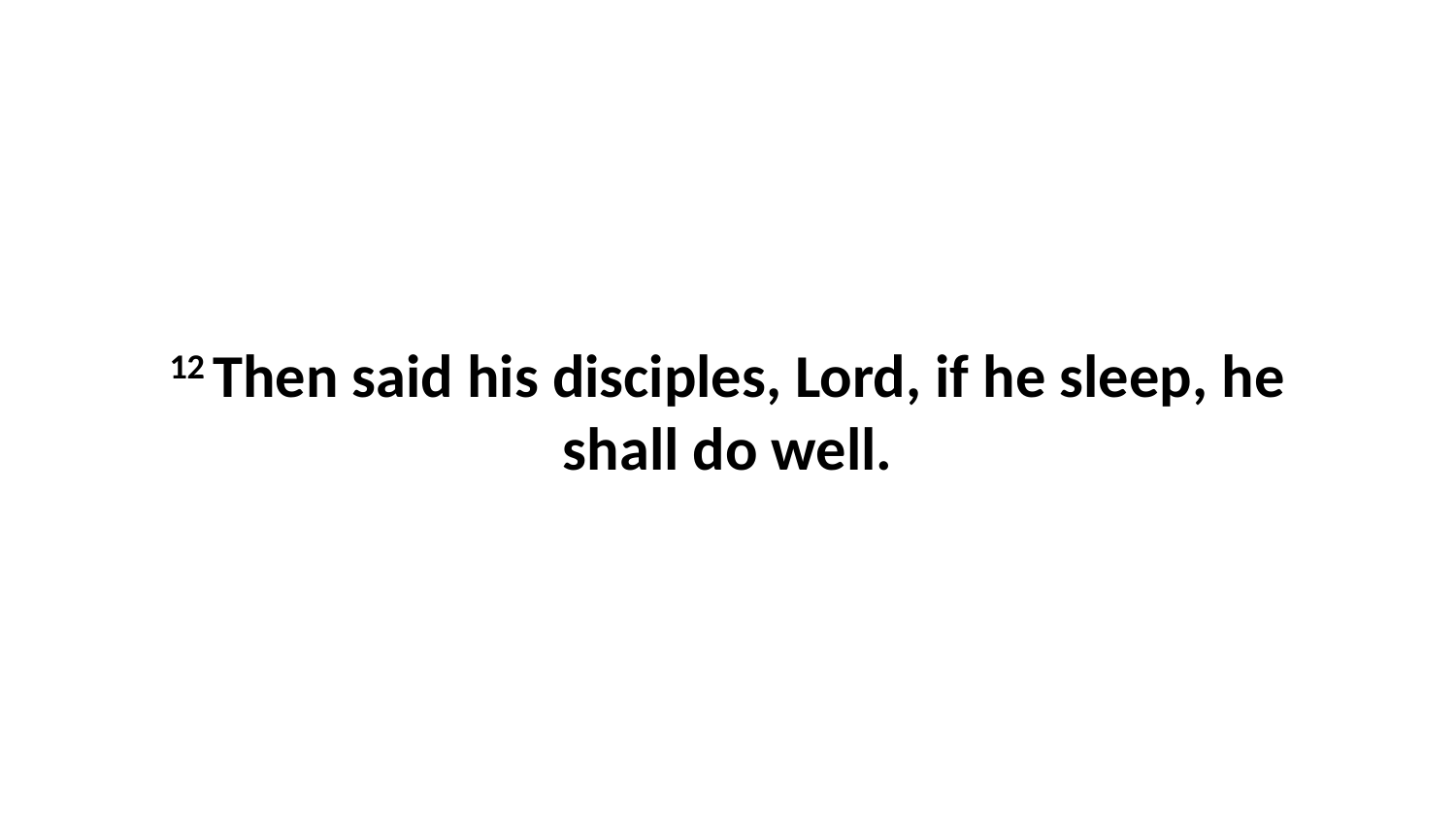

12 Then said his disciples, Lord, if he sleep, he shall do well.